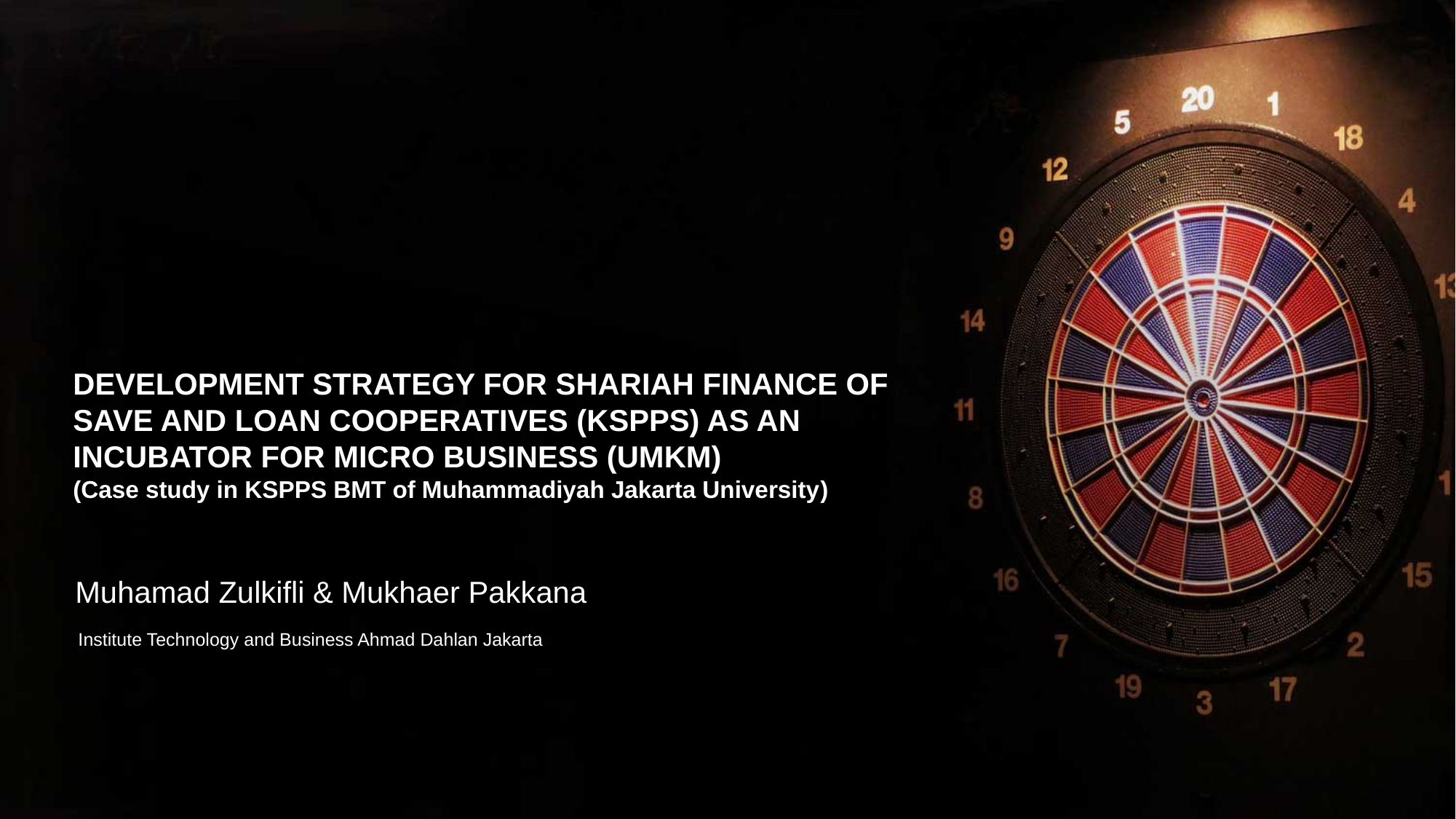

DEVELOPMENT STRATEGY FOR SHARIAH FINANCE OF SAVE AND LOAN COOPERATIVES (KSPPS) AS AN INCUBATOR FOR MICRO BUSINESS (UMKM)
(Case study in KSPPS BMT of Muhammadiyah Jakarta University)
Muhamad Zulkifli & Mukhaer Pakkana
 Institute Technology and Business Ahmad Dahlan Jakarta